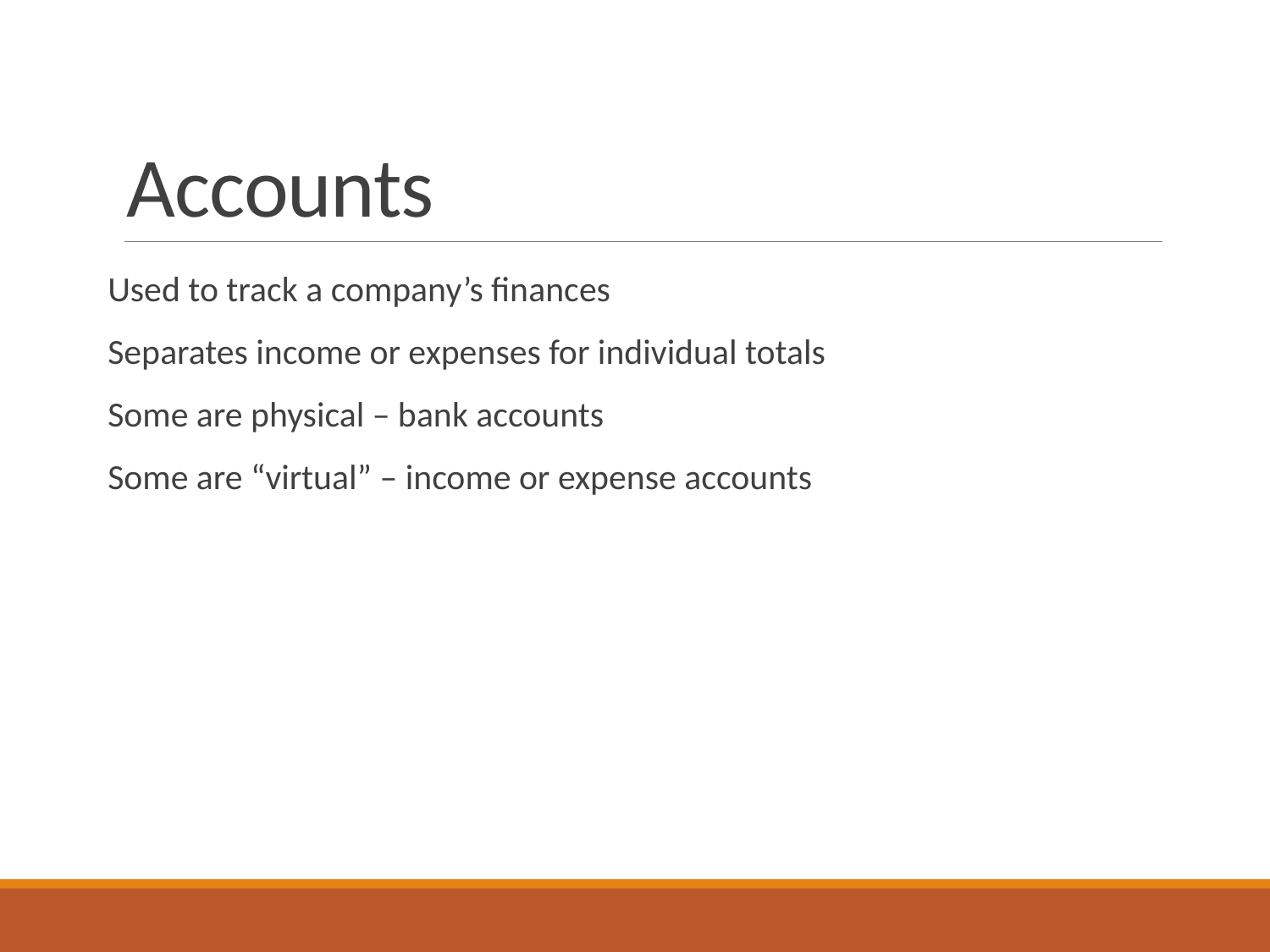

# Accounts
Used to track a company’s finances
Separates income or expenses for individual totals
Some are physical – bank accounts
Some are “virtual” – income or expense accounts